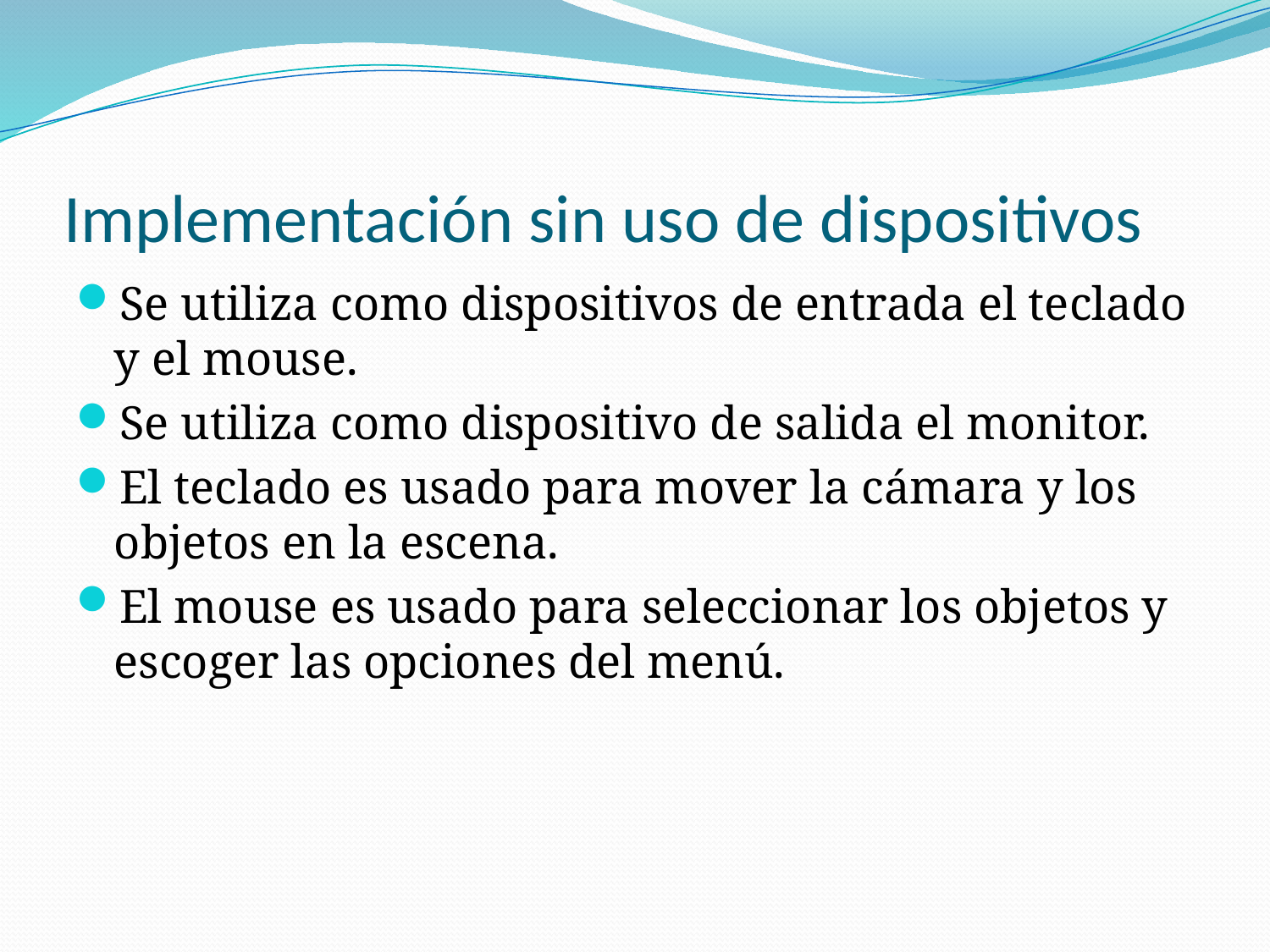

# Implementación sin uso de dispositivos
Se utiliza como dispositivos de entrada el teclado y el mouse.
Se utiliza como dispositivo de salida el monitor.
El teclado es usado para mover la cámara y los objetos en la escena.
El mouse es usado para seleccionar los objetos y escoger las opciones del menú.